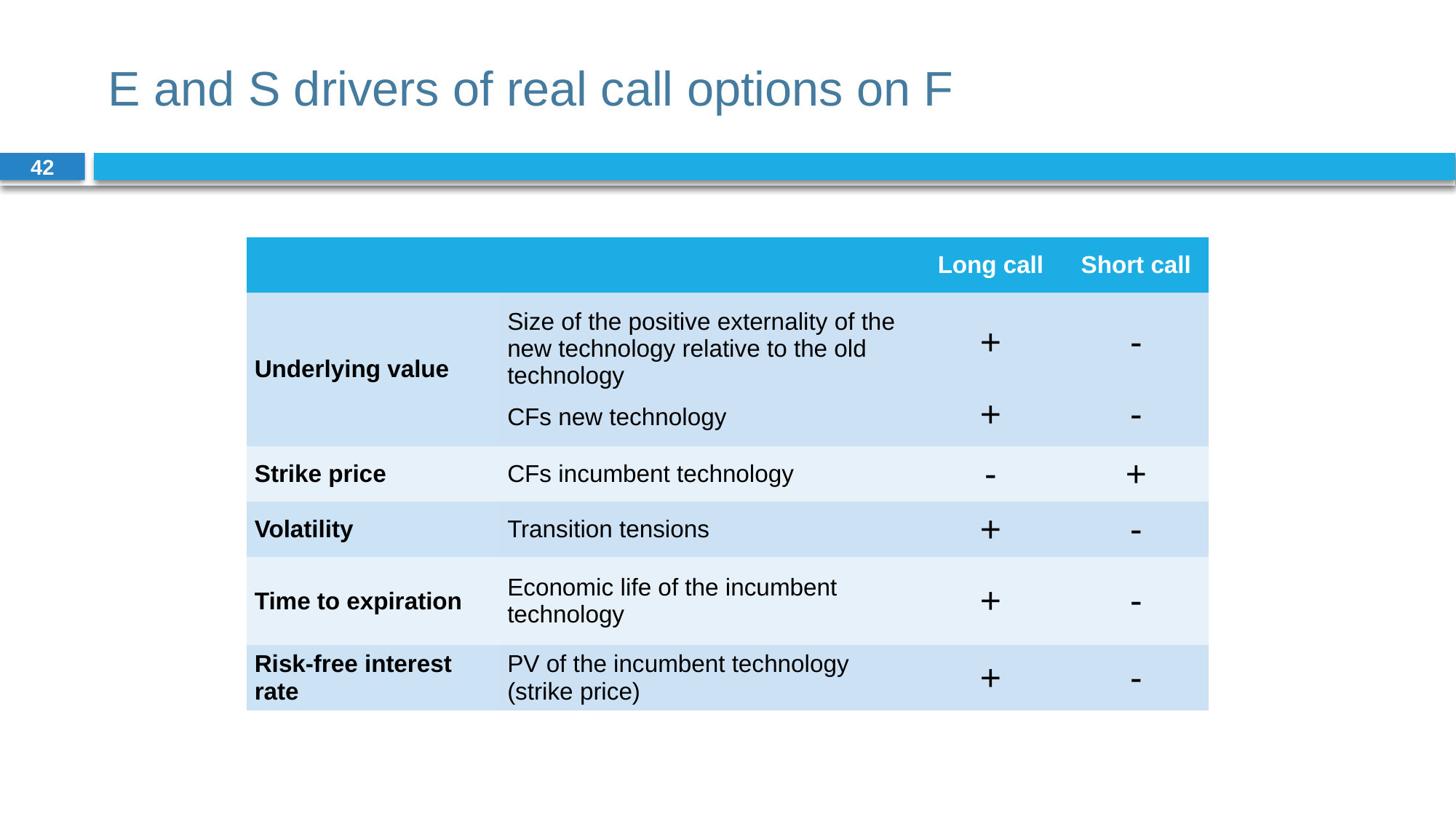

# E and S drivers of real call options on F
42
|  |  | Long call | Short call |
| --- | --- | --- | --- |
| Underlying value | Size of the positive externality of the new technology relative to the old technology CFs new technology | + + | - - |
| Strike price | CFs incumbent technology | - | + |
| Volatility | Transition tensions | + | - |
| Time to expiration | Economic life of the incumbent technology | + | - |
| Risk-free interest rate | PV of the incumbent technology (strike price) | + | - |